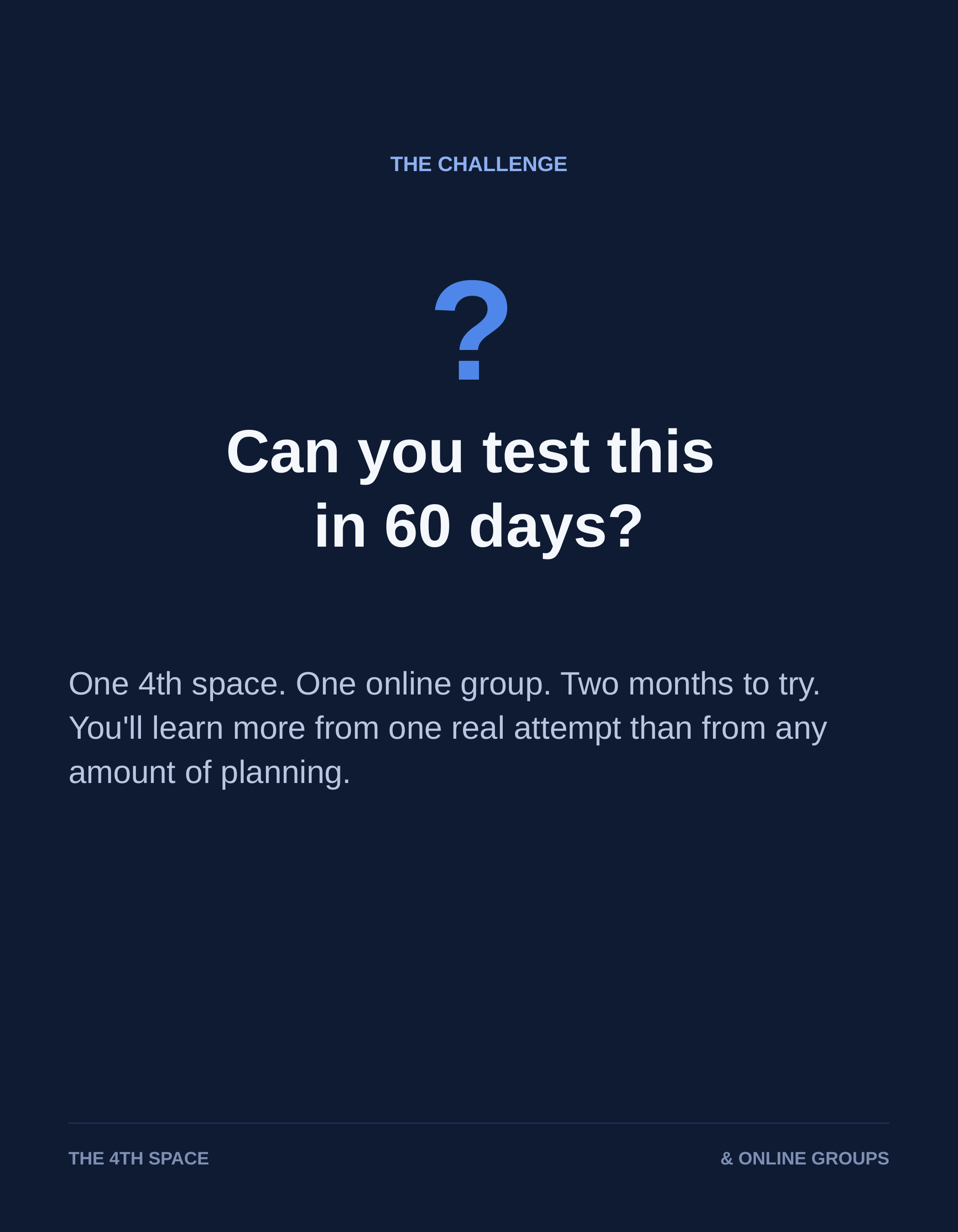

THE CHALLENGE
?
Can you test this
in 60 days?
One 4th space. One online group. Two months to try. You'll learn more from one real attempt than from any amount of planning.

THE 4TH SPACE
& ONLINE GROUPS